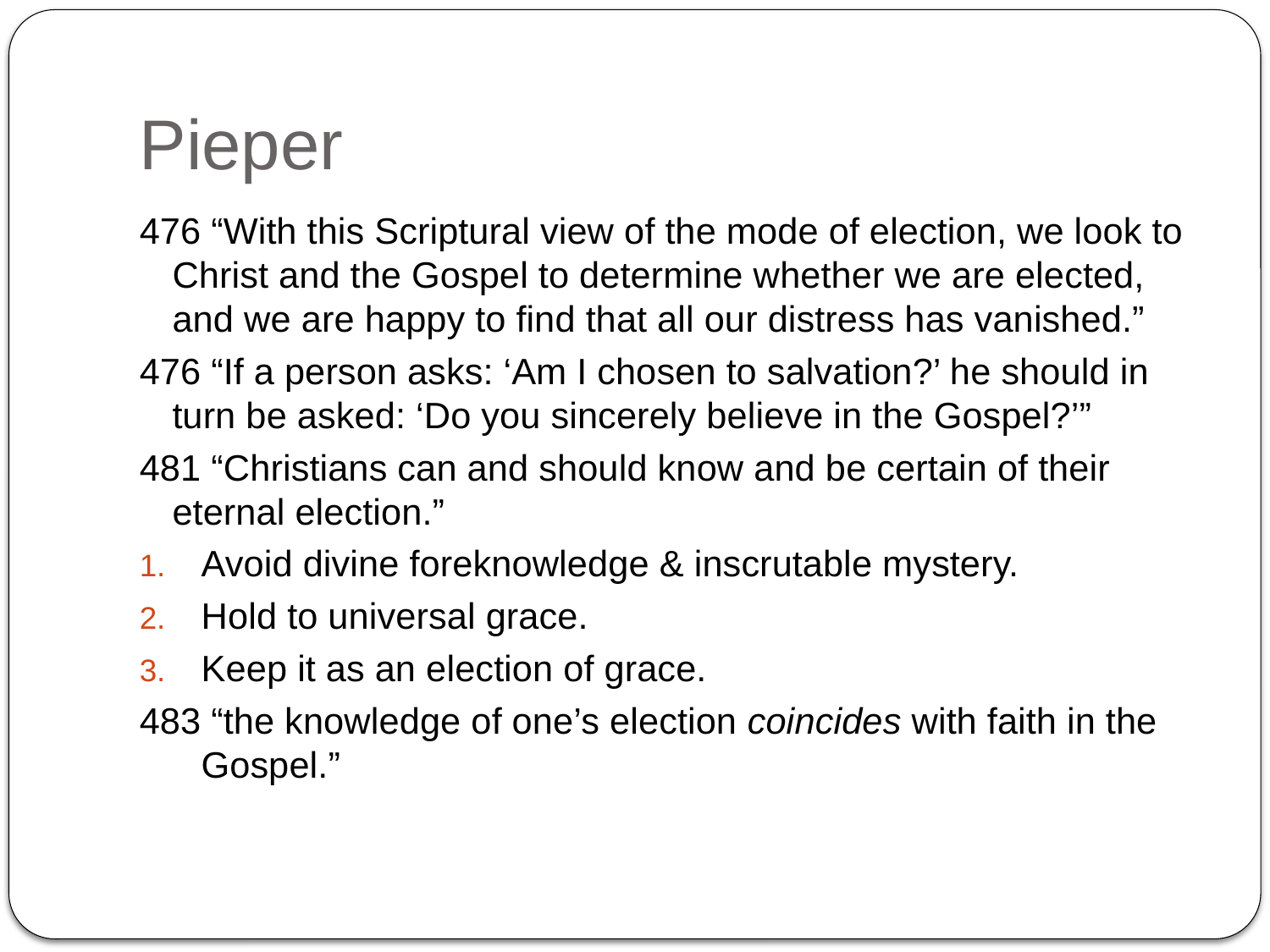

# Pieper
476 “With this Scriptural view of the mode of election, we look to Christ and the Gospel to determine whether we are elected, and we are happy to find that all our distress has vanished.”
476 “If a person asks: ‘Am I chosen to salvation?’ he should in turn be asked: ‘Do you sincerely believe in the Gospel?’”
481 “Christians can and should know and be certain of their eternal election.”
Avoid divine foreknowledge & inscrutable mystery.
Hold to universal grace.
Keep it as an election of grace.
483 “the knowledge of one’s election coincides with faith in the Gospel.”